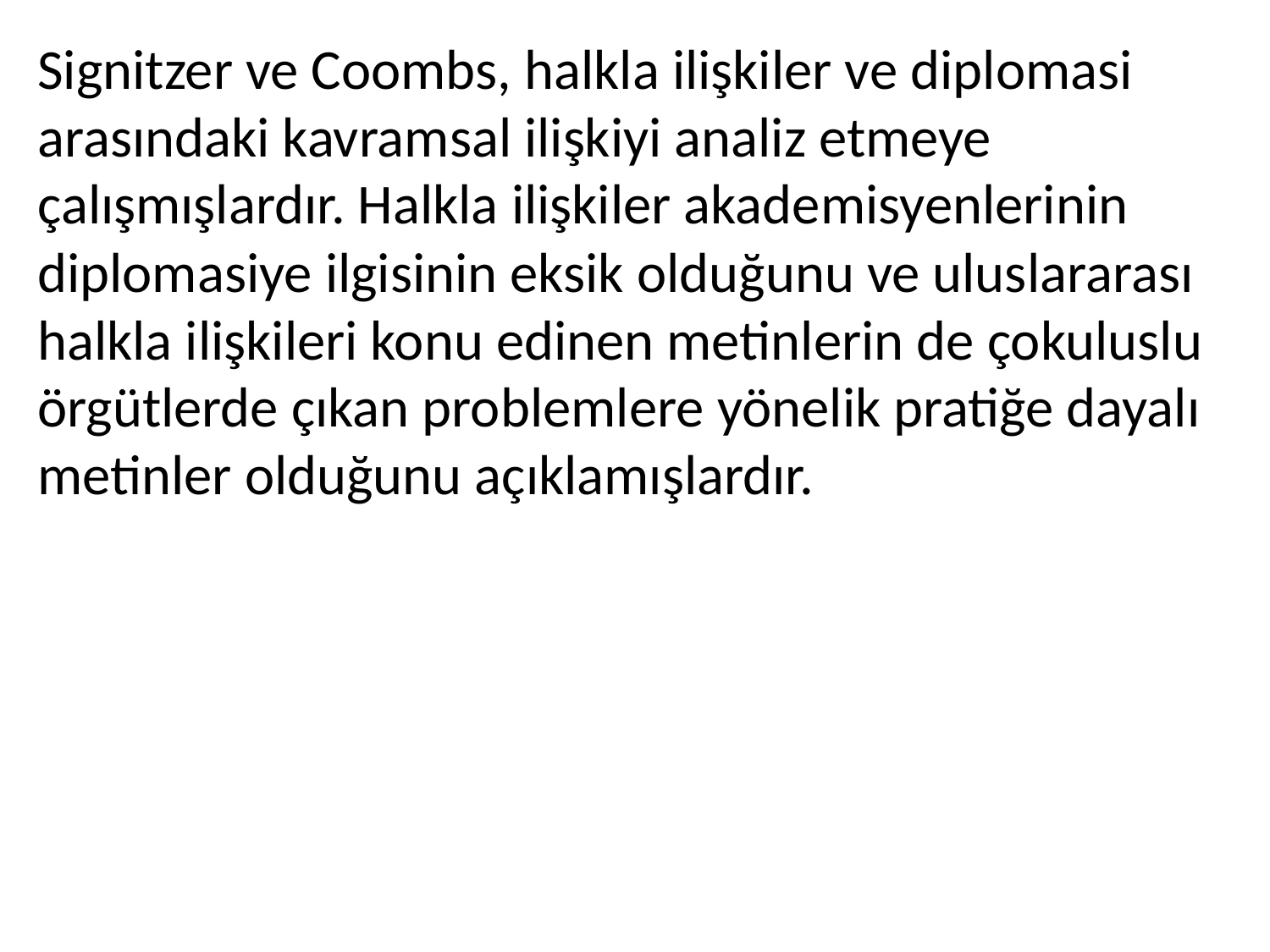

Signitzer ve Coombs, halkla ilişkiler ve diplomasi arasındaki kavramsal ilişkiyi analiz etmeye çalışmışlardır. Halkla ilişkiler akademisyenlerinin diplomasiye ilgisinin eksik olduğunu ve uluslararası halkla ilişkileri konu edinen metinlerin de çokuluslu örgütlerde çıkan problemlere yönelik pratiğe dayalı metinler olduğunu açıklamışlardır.